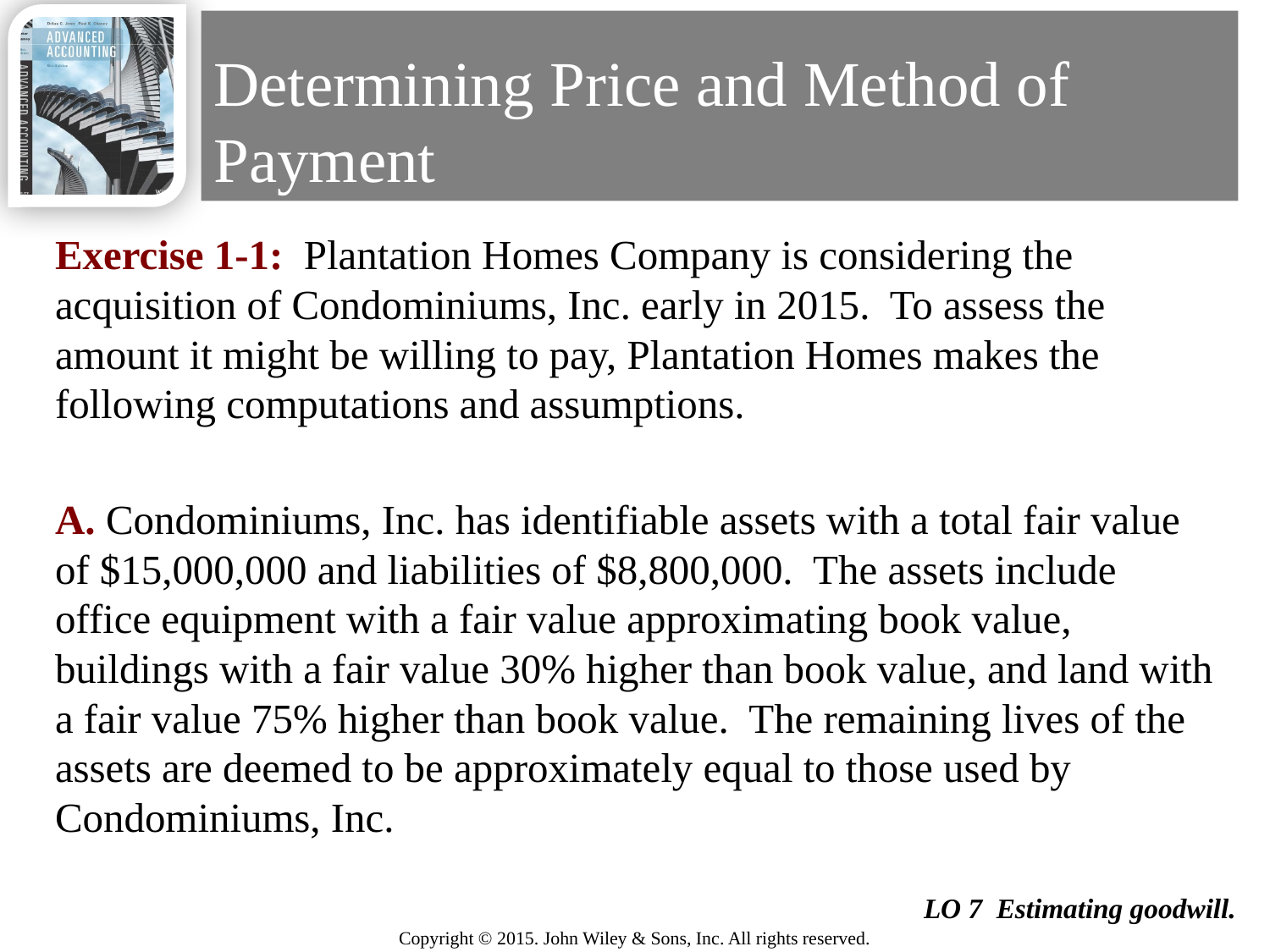

# Determining Price and Method of Payment
Exercise 1-1:  Plantation Homes Company is considering the acquisition of Condominiums, Inc. early in 2015.  To assess the amount it might be willing to pay, Plantation Homes makes the following computations and assumptions.

A. Condominiums, Inc. has identifiable assets with a total fair value of $15,000,000 and liabilities of $8,800,000.  The assets include office equipment with a fair value approximating book value, buildings with a fair value 30% higher than book value, and land with a fair value 75% higher than book value.  The remaining lives of the assets are deemed to be approximately equal to those used by Condominiums, Inc.

17
LO 7  Estimating goodwill.